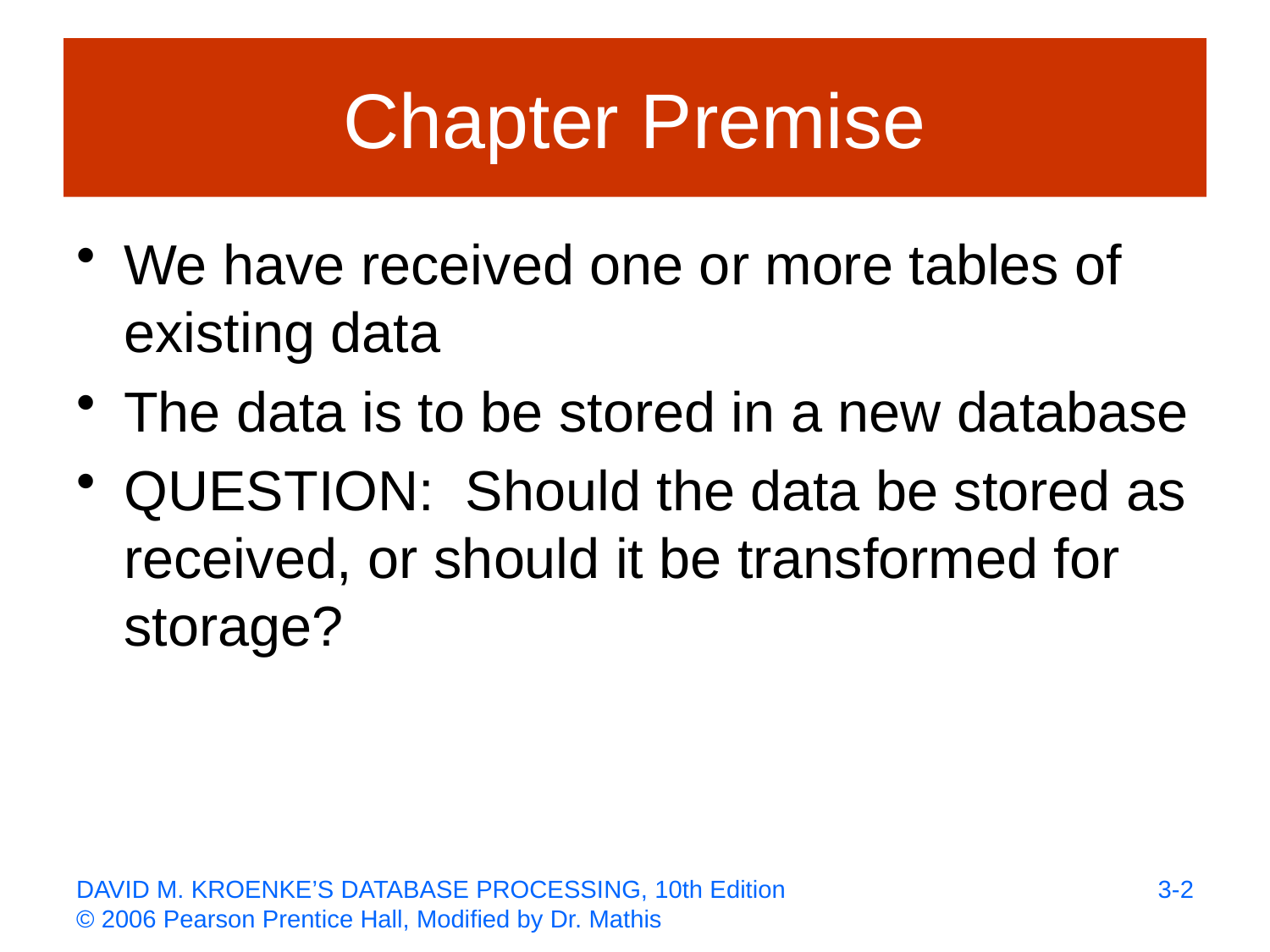

# Chapter Premise
We have received one or more tables of existing data
The data is to be stored in a new database
QUESTION:  Should the data be stored as received, or should it be transformed for storage?
3-2

DAVID M. KROENKE’S DATABASE PROCESSING, 10th Edition
© 2006 Pearson Prentice Hall, Modified by Dr. Mathis